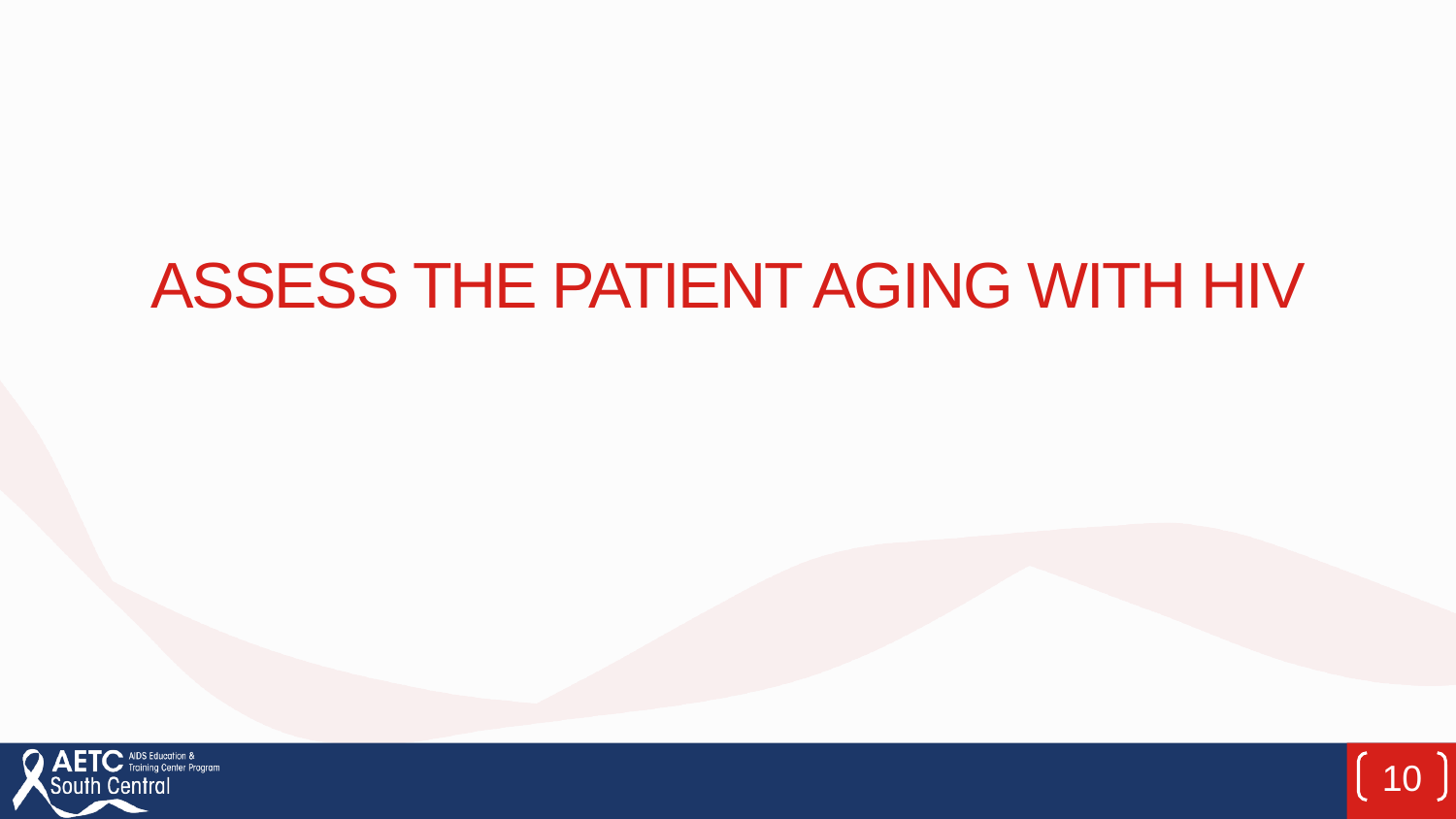

# Assess the patient aging with HIV
10